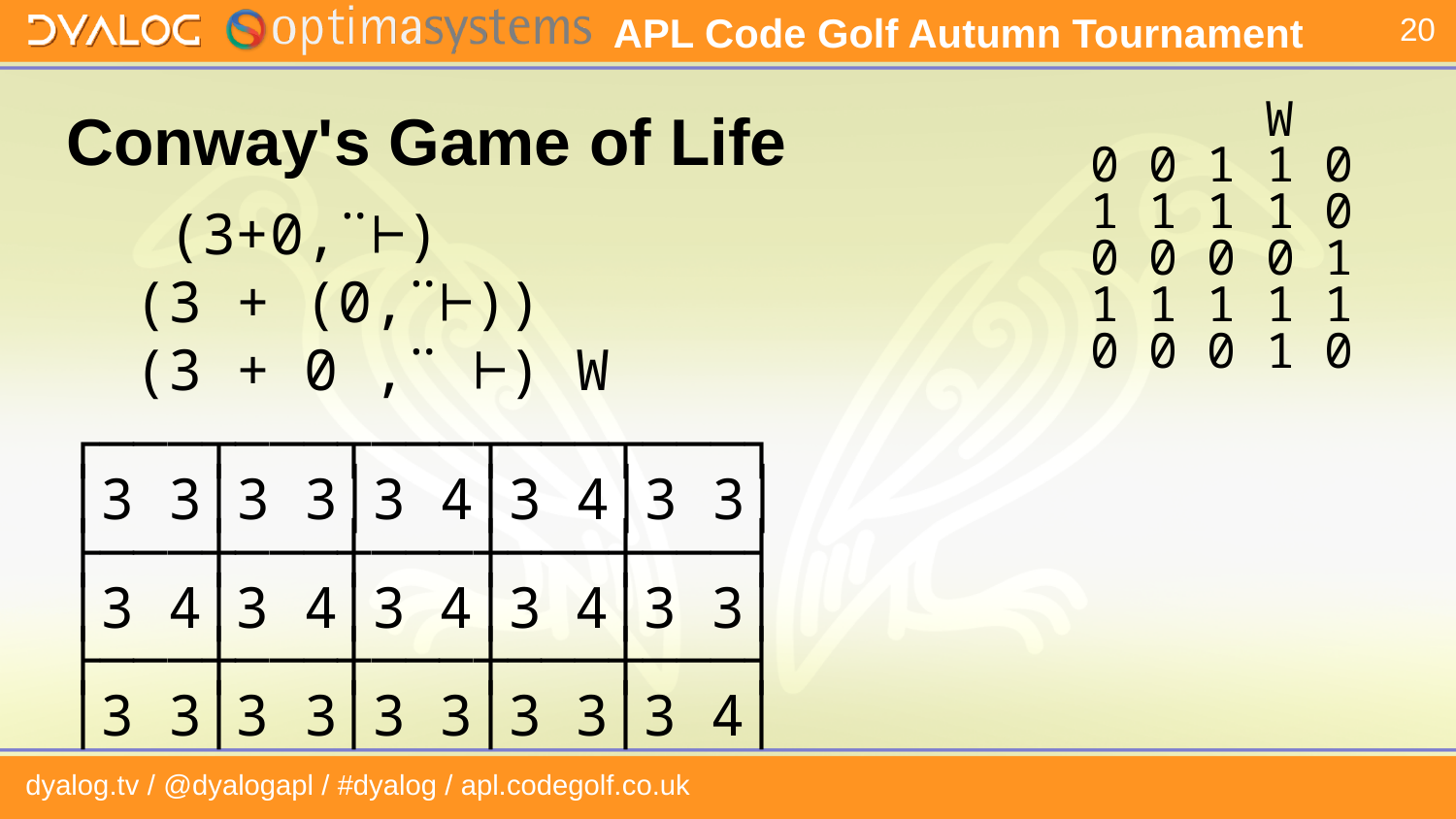

# Conway's Game of Life
      W
0 0 1 1 0
1 1 1 1 0
0 0 0 0 1
1 1 1 1 1
0 0 0 1 0
   (3+0,¨⊢)
  (3 + (0,¨⊢))
  (3 + 0 ,¨ ⊢) W
┌───┬───┬───┬───┬───┐
│3 3│3 3│3 4│3 4│3 3│
├───┼───┼───┼───┼───┤
│3 4│3 4│3 4│3 4│3 3│
├───┼───┼───┼───┼───┤
│3 3│3 3│3 3│3 3│3 4│